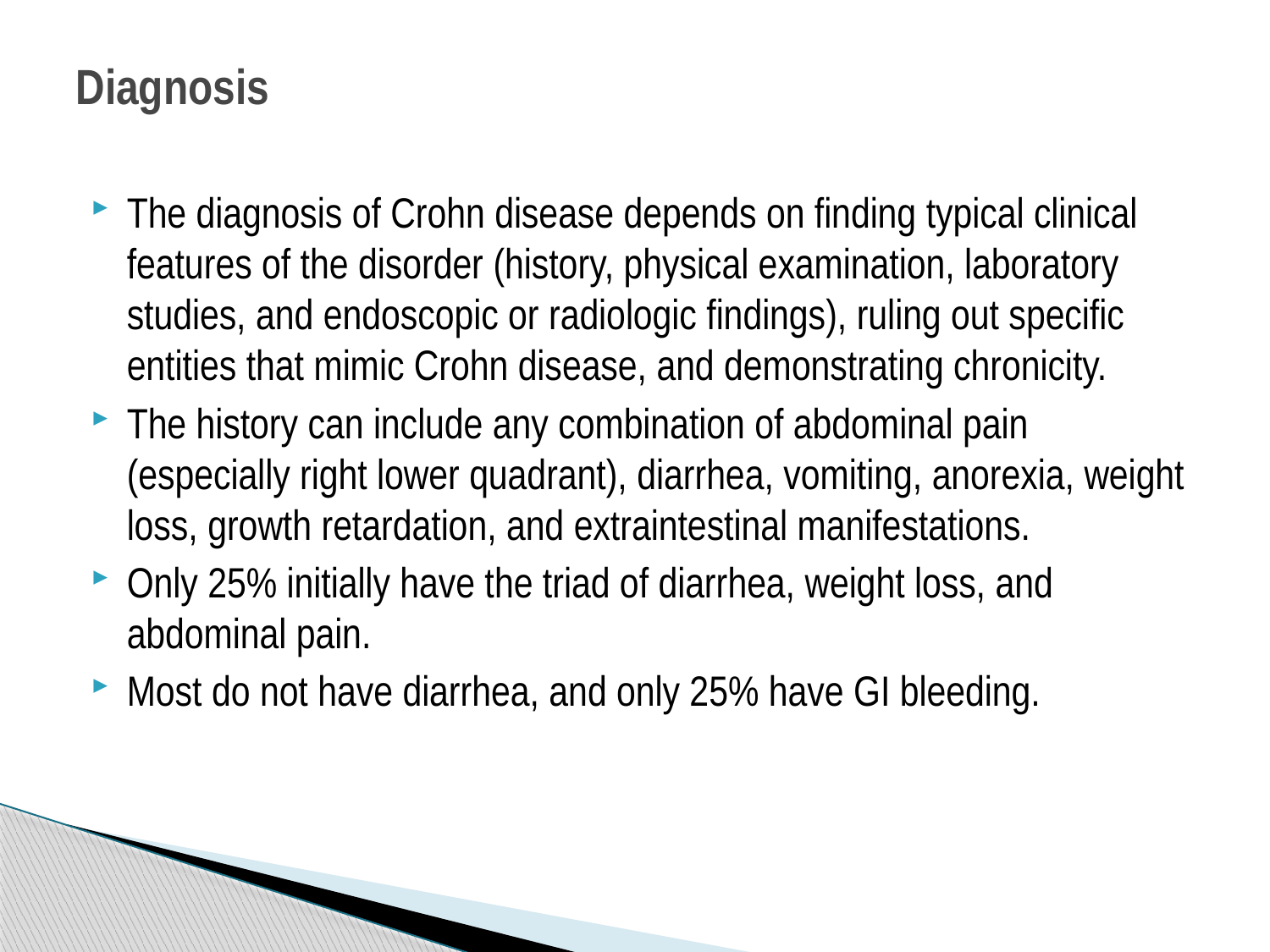

# Diagnosis
The diagnosis of Crohn disease depends on finding typical clinical features of the disorder (history, physical examination, laboratory studies, and endoscopic or radiologic findings), ruling out specific entities that mimic Crohn disease, and demonstrating chronicity.
The history can include any combination of abdominal pain (especially right lower quadrant), diarrhea, vomiting, anorexia, weight loss, growth retardation, and extraintestinal manifestations.
Only 25% initially have the triad of diarrhea, weight loss, and abdominal pain.
Most do not have diarrhea, and only 25% have GI bleeding.